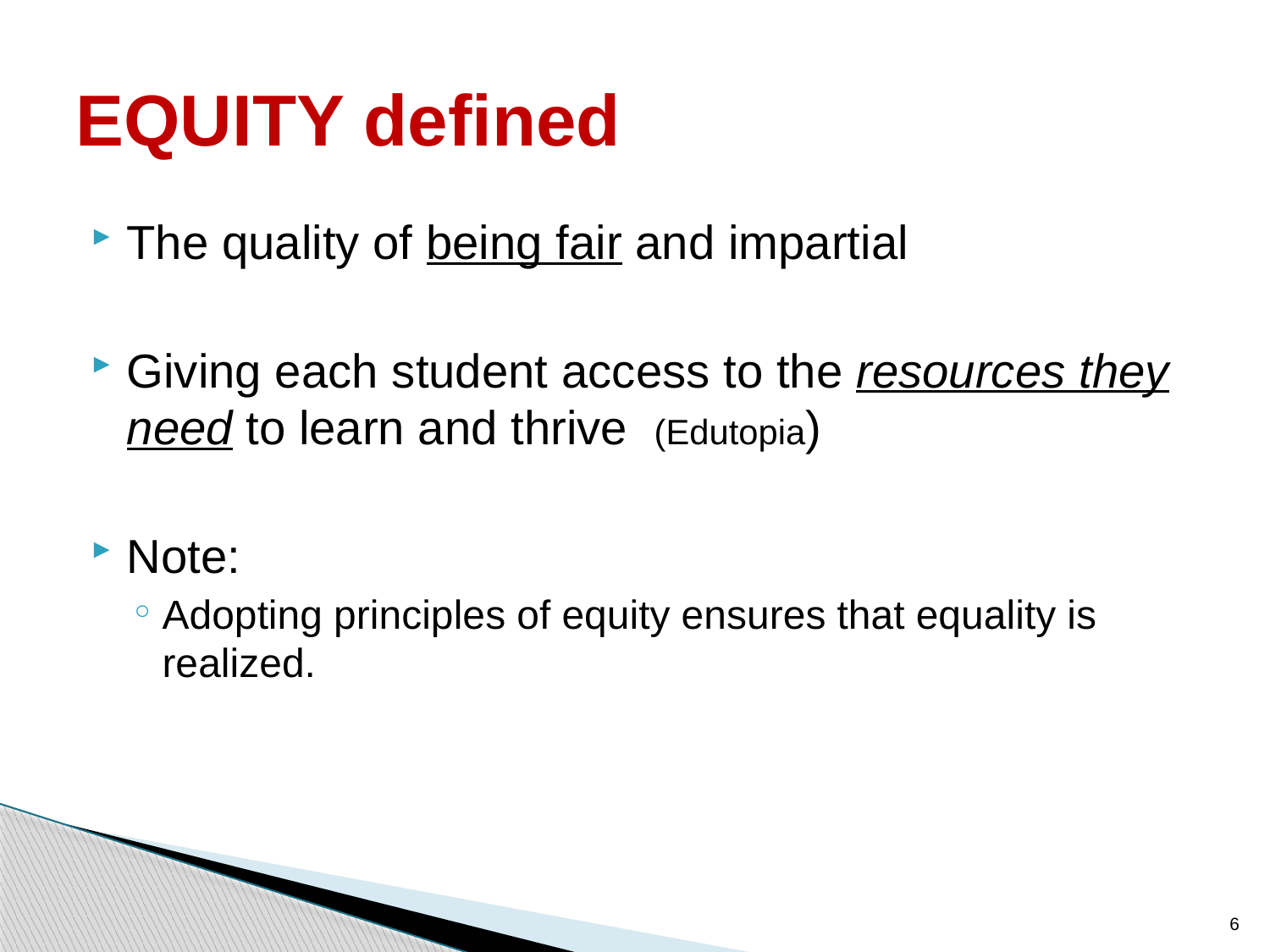

# EQUITY defined
The quality of being fair and impartial

Giving each student access to the resources they need to learn and thrive  (Edutopia)

Note:
Adopting principles of equity ensures that equality is realized.
6